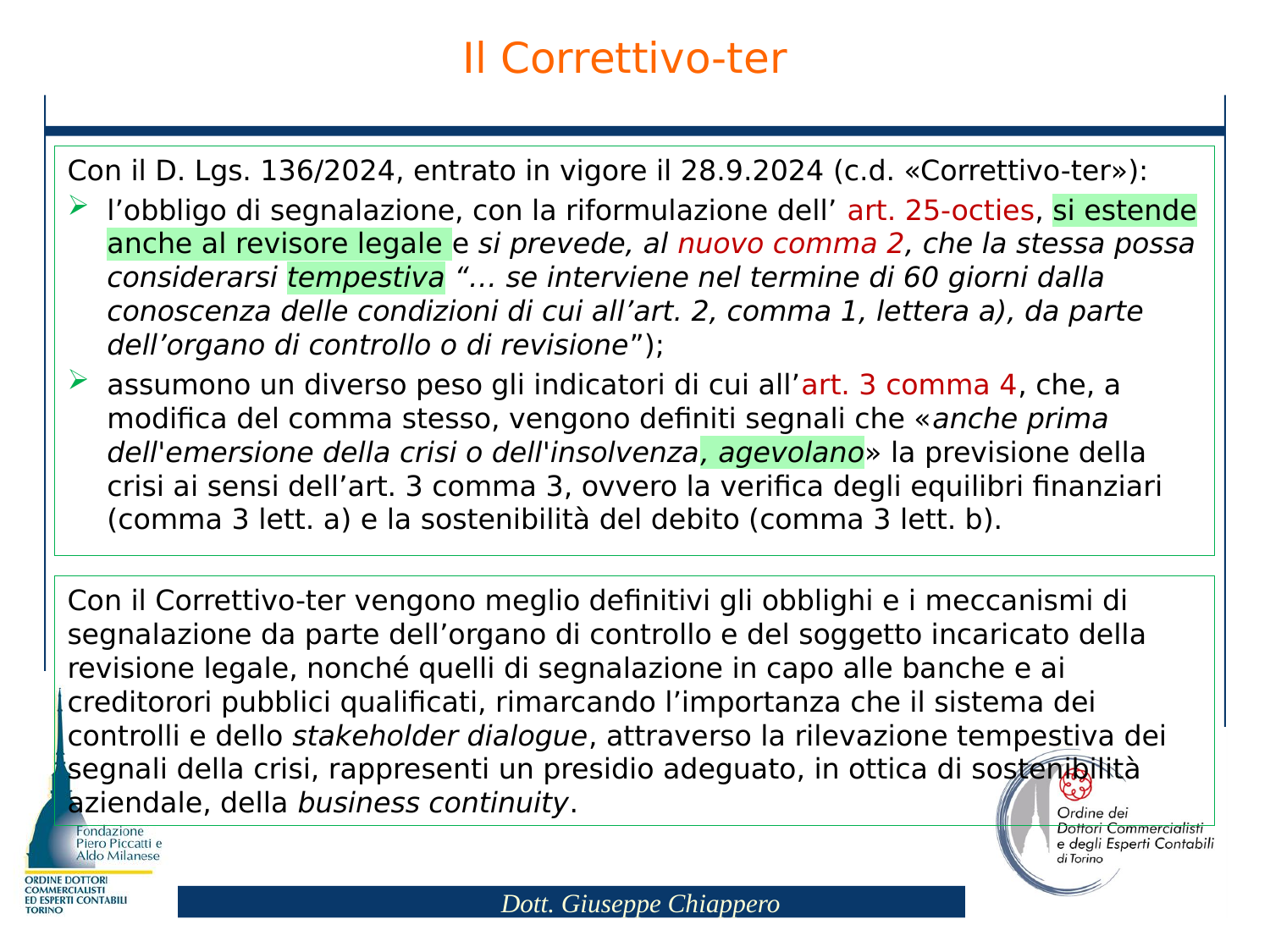

Il Correttivo-ter
Con il D. Lgs. 136/2024, entrato in vigore il 28.9.2024 (c.d. «Correttivo-ter»):
l’obbligo di segnalazione, con la riformulazione dell’ art. 25-octies, si estende anche al revisore legale e si prevede, al nuovo comma 2, che la stessa possa considerarsi tempestiva “… se interviene nel termine di 60 giorni dalla conoscenza delle condizioni di cui all’art. 2, comma 1, lettera a), da parte dell’organo di controllo o di revisione”);
assumono un diverso peso gli indicatori di cui all’art. 3 comma 4, che, a modifica del comma stesso, vengono definiti segnali che «anche prima dell'emersione della crisi o dell'insolvenza, agevolano» la previsione della crisi ai sensi dell’art. 3 comma 3, ovvero la verifica degli equilibri finanziari (comma 3 lett. a) e la sostenibilità del debito (comma 3 lett. b).
Con il Correttivo-ter vengono meglio definitivi gli obblighi e i meccanismi di segnalazione da parte dell’organo di controllo e del soggetto incaricato della revisione legale, nonché quelli di segnalazione in capo alle banche e ai creditorori pubblici qualificati, rimarcando l’importanza che il sistema dei controlli e dello stakeholder dialogue, attraverso la rilevazione tempestiva dei segnali della crisi, rappresenti un presidio adeguato, in ottica di sostenibilità aziendale, della business continuity.